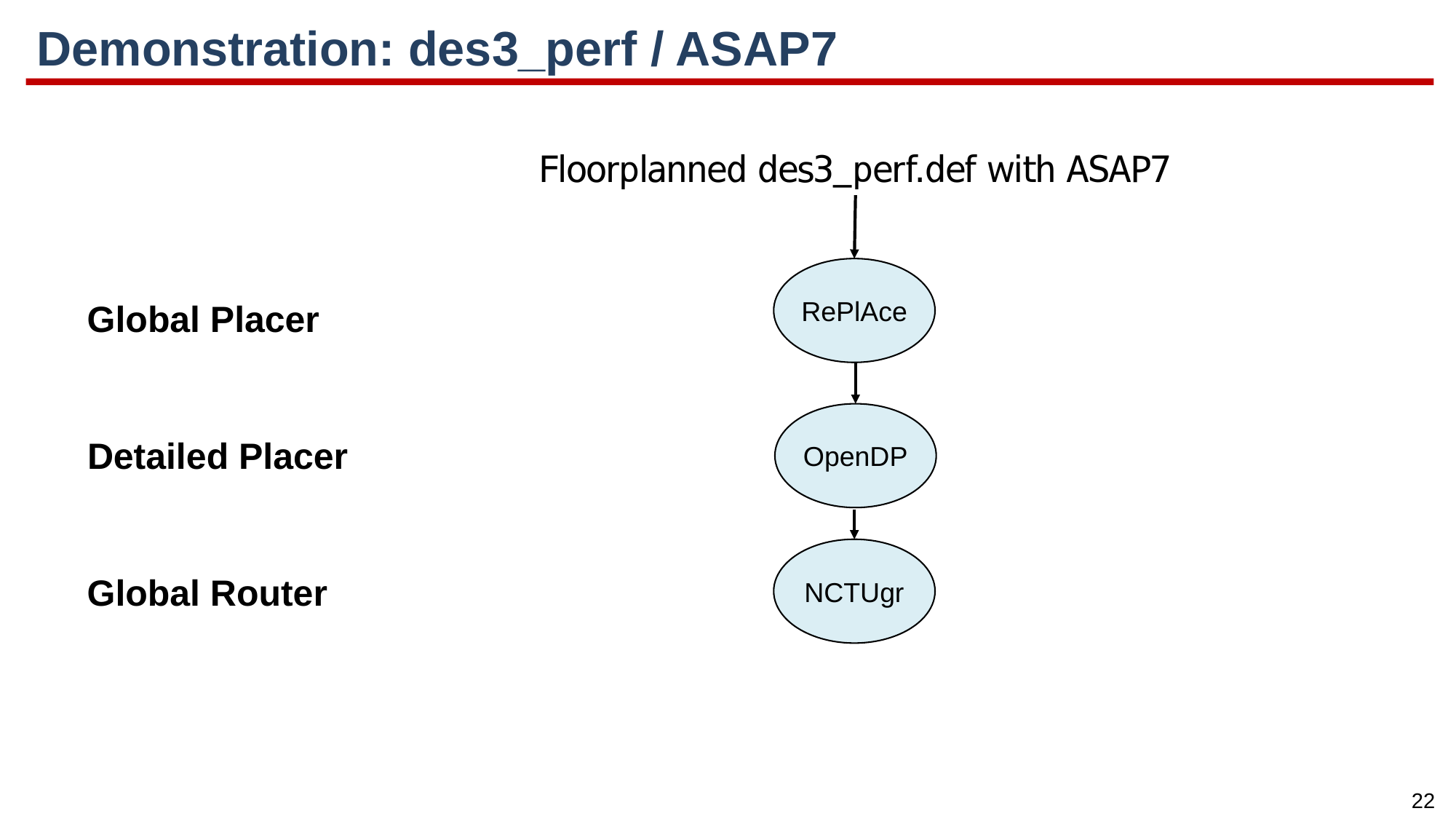

# Demonstration: des3_perf / ASAP7
Floorplanned des3_perf.def with ASAP7
RePlAce
Global Placer
OpenDP
Detailed Placer
NCTUgr
Global Router